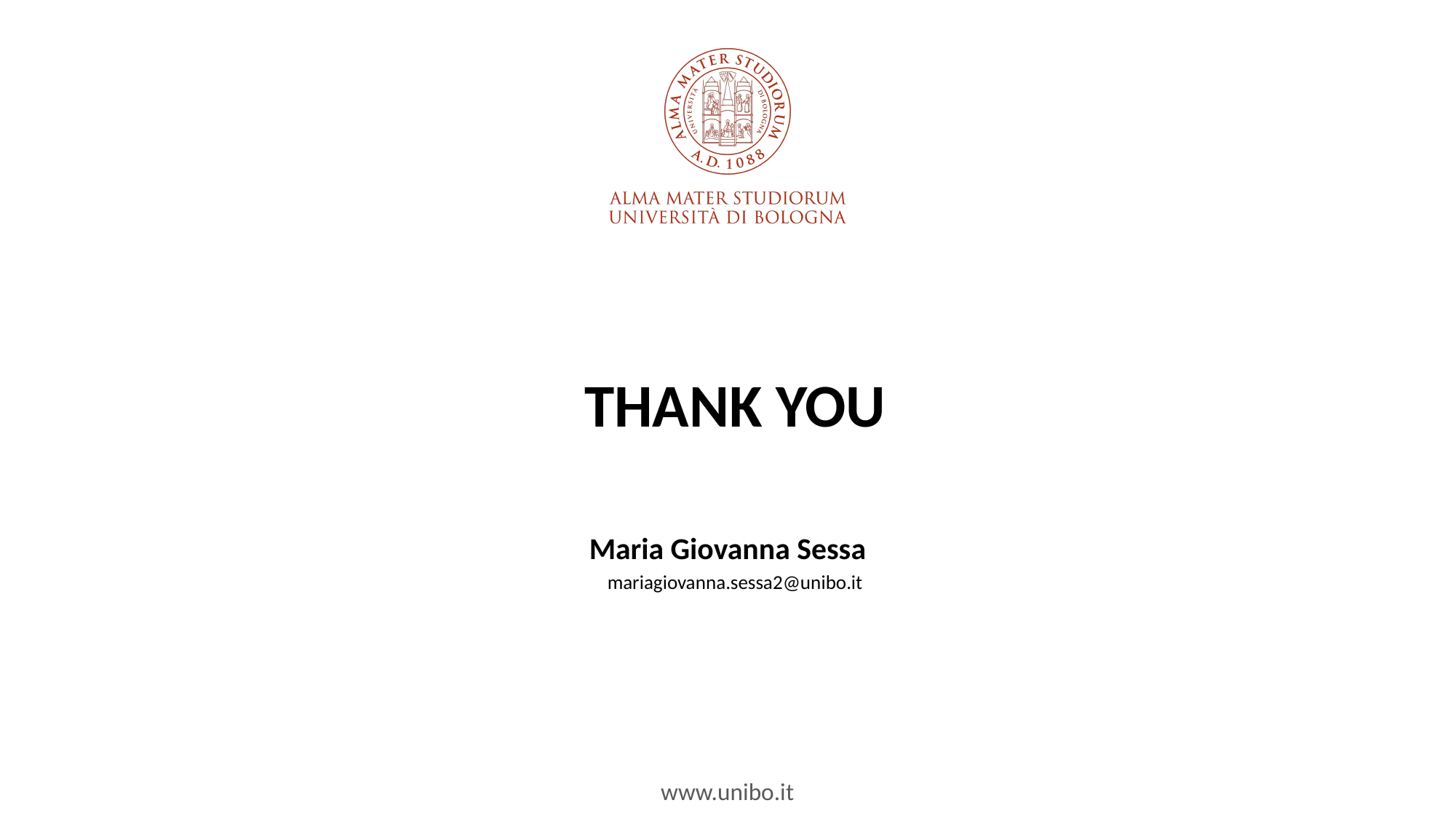

# THANK YOU
Maria Giovanna Sessa
mariagiovanna.sessa2@unibo.it